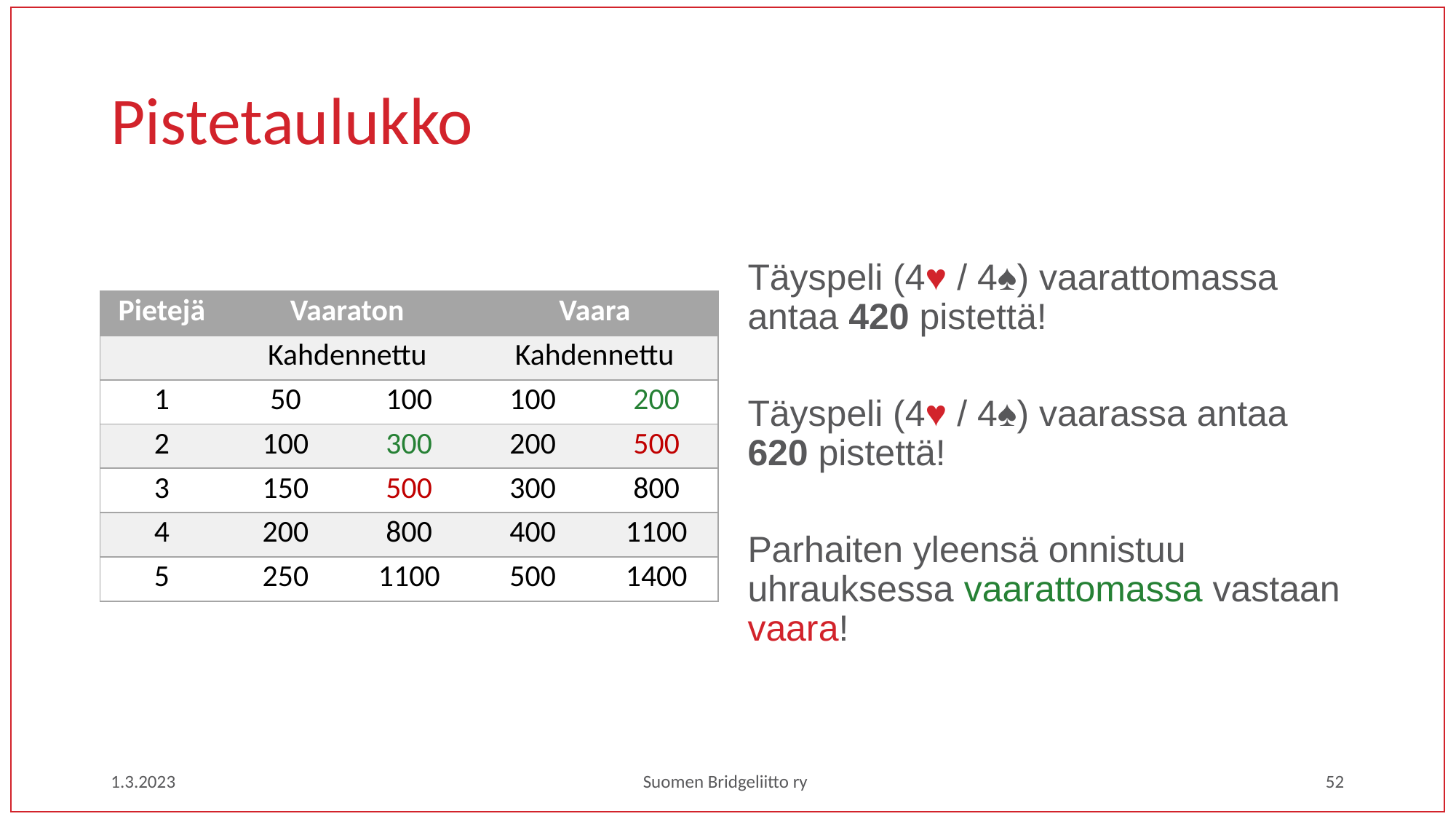

# Pistetaulukko
Täyspeli (4♥ / 4♠) vaarattomassa antaa 420 pistettä!

Täyspeli (4♥ / 4♠) vaarassa antaa 620 pistettä!

Parhaiten yleensä onnistuu uhrauksessa vaarattomassa vastaan vaara!

| Pietejä | Vaaraton |  | Vaara |  |
| --- | --- | --- | --- | --- |
|  | Kahdennettu |  | Kahdennettu |  |
| 1 | 50 | 100 | 100 | 200 |
| 2 | 100 | 300 | 200 | 500 |
| 3 | 150 | 500 | 300 | 800 |
| 4 | 200 | 800 | 400 | 1100 |
| 5 | 250 | 1100 | 500 | 1400 |
1.3.2023
Suomen Bridgeliitto ry
52